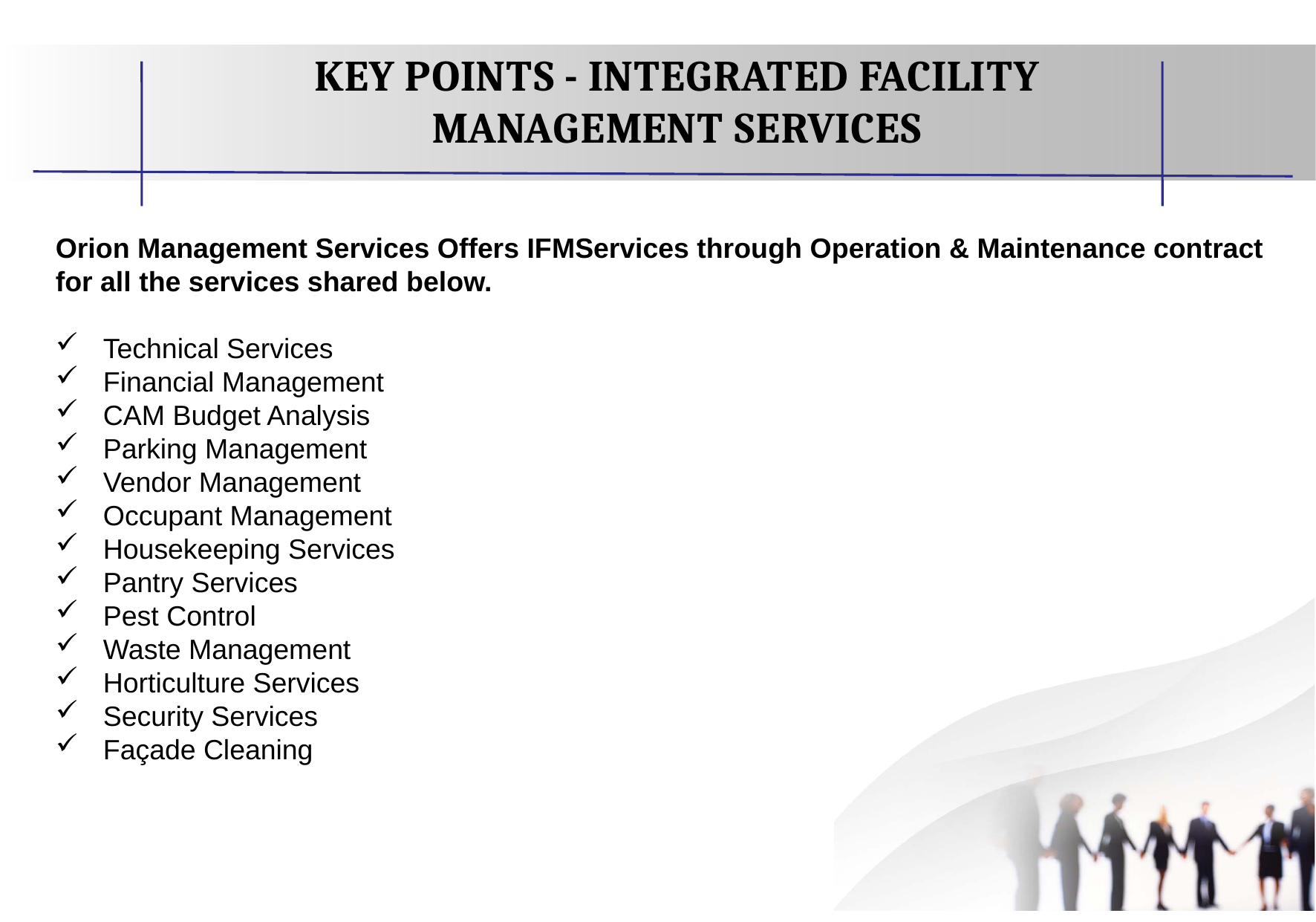

KEY POINTS - INTEGRATED FACILITY MANAGEMENT SERVICES

Orion Management Services Offers IFMServices through Operation & Maintenance contract
for all the services shared below.

Technical Services
Financial Management
CAM Budget Analysis
Parking Management
Vendor Management
Occupant Management
Housekeeping Services
Pantry Services
Pest Control
Waste Management
Horticulture Services
Security Services
Façade Cleaning